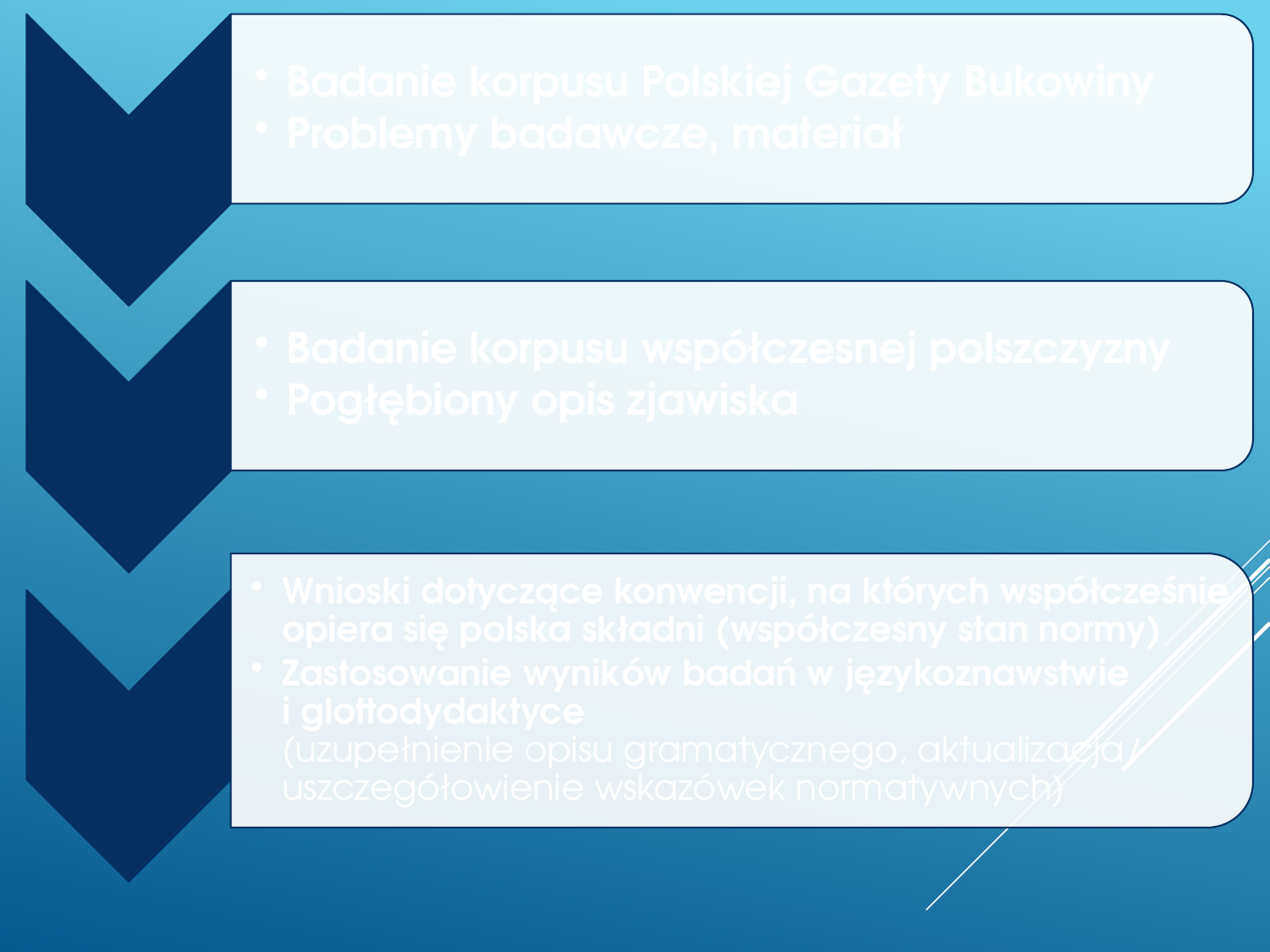

Badanie korpusu Polskiej Gazety Bukowiny
Problemy badawcze, materiał

Badanie korpusu współczesnej polszczyzny
Pogłębiony opis zjawiska

Wnioski dotyczące konwencji, na których współcześnie opiera się polska składni (współczesny stan normy)
Zastosowanie wyników badań w językoznawstwie
i glottodydaktyce
(uzupełnienie opisu gramatycznego, aktualizacja/ uszczegółowienie wskazówek normatywnych)